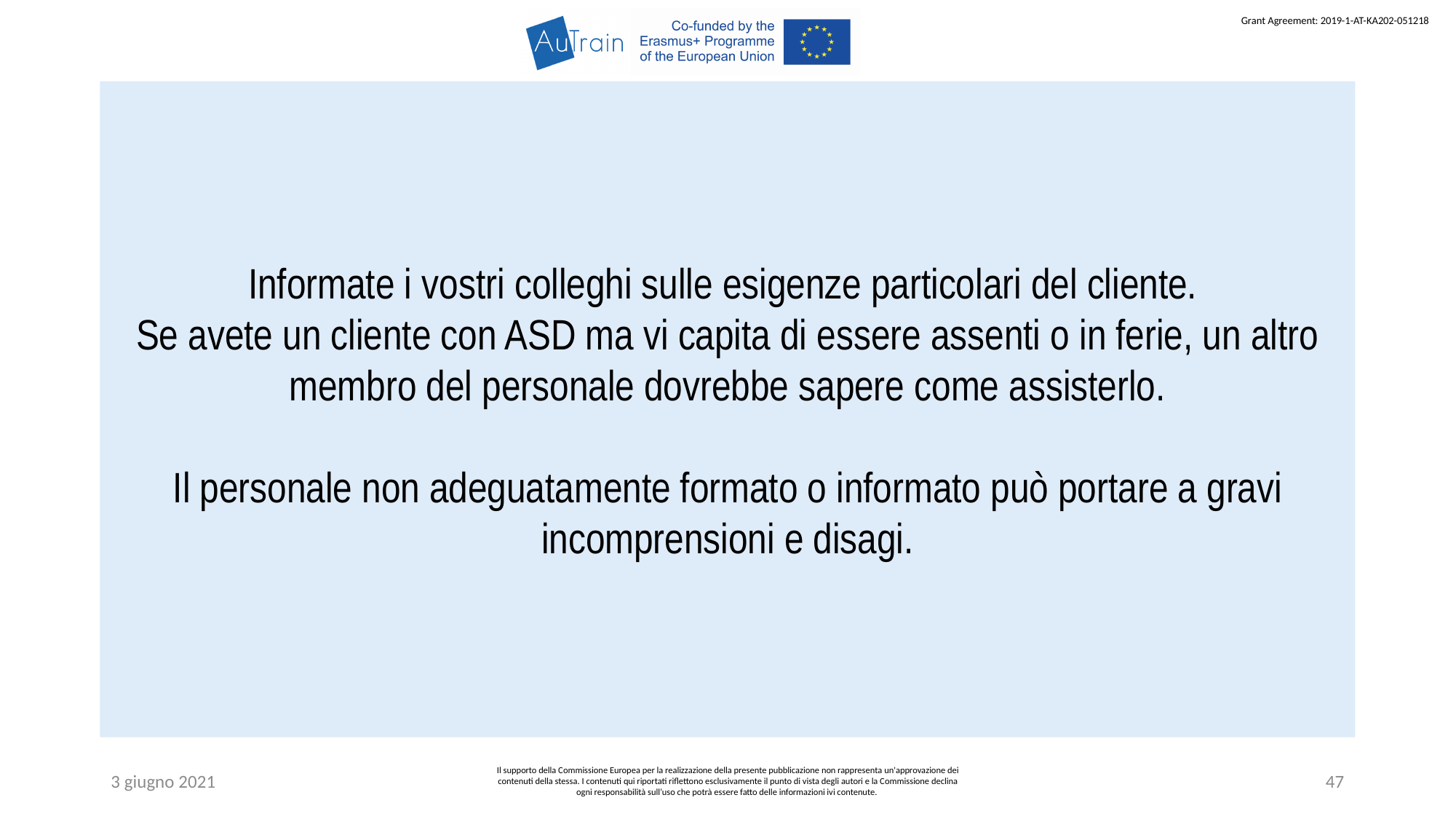

Informate i vostri colleghi sulle esigenze particolari del cliente.
Se avete un cliente con ASD ma vi capita di essere assenti o in ferie, un altro membro del personale dovrebbe sapere come assisterlo.

Il personale non adeguatamente formato o informato può portare a gravi incomprensioni e disagi.

3 giugno 2021
Il supporto della Commissione Europea per la realizzazione della presente pubblicazione non rappresenta un'approvazione dei contenuti della stessa. I contenuti qui riportati riflettono esclusivamente il punto di vista degli autori e la Commissione declina ogni responsabilità sull’uso che potrà essere fatto delle informazioni ivi contenute.
47